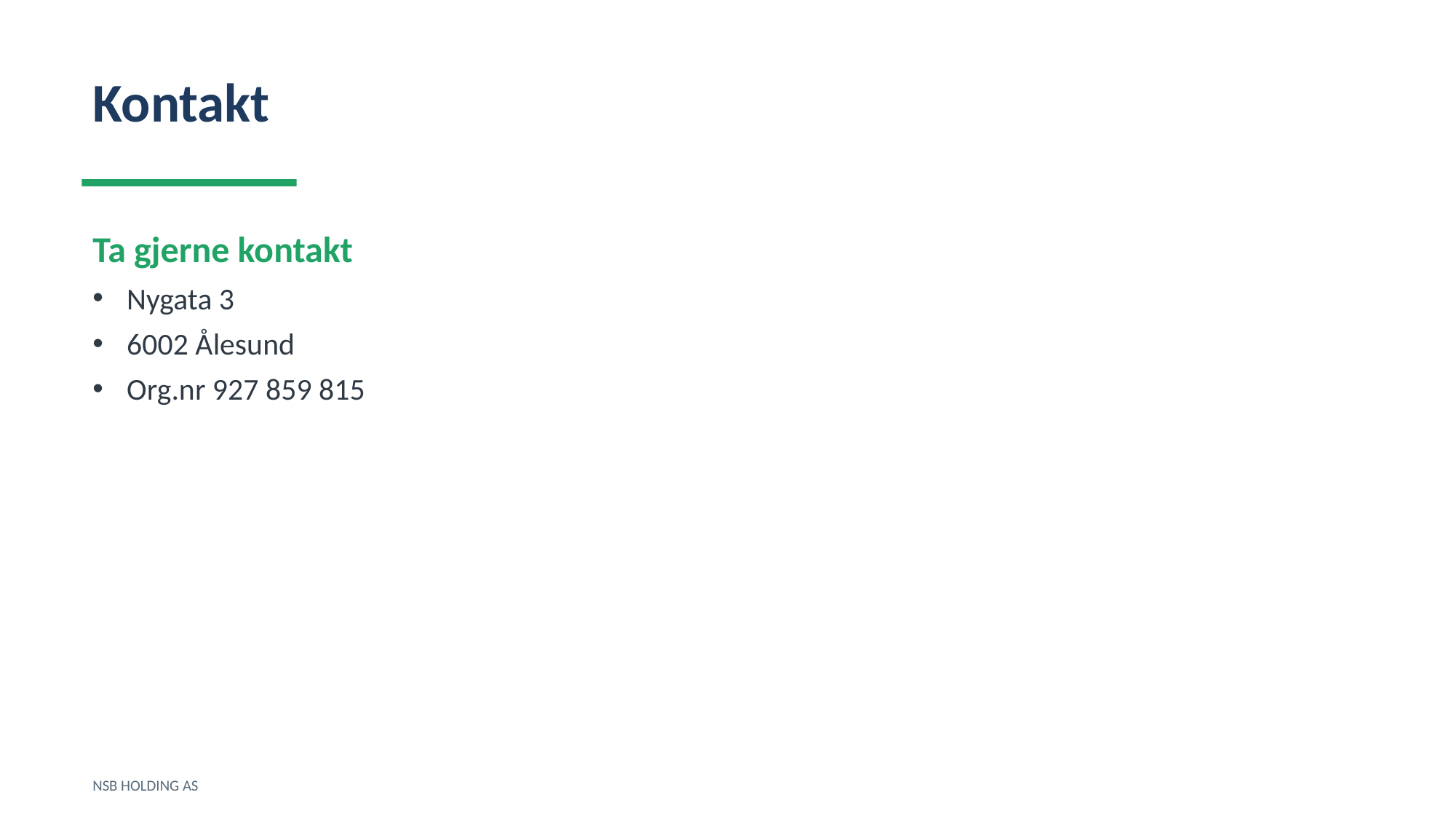

Kontakt

Ta gjerne kontakt
Nygata 3
6002 Ålesund
Org.nr 927 859 815
NSB HOLDING AS